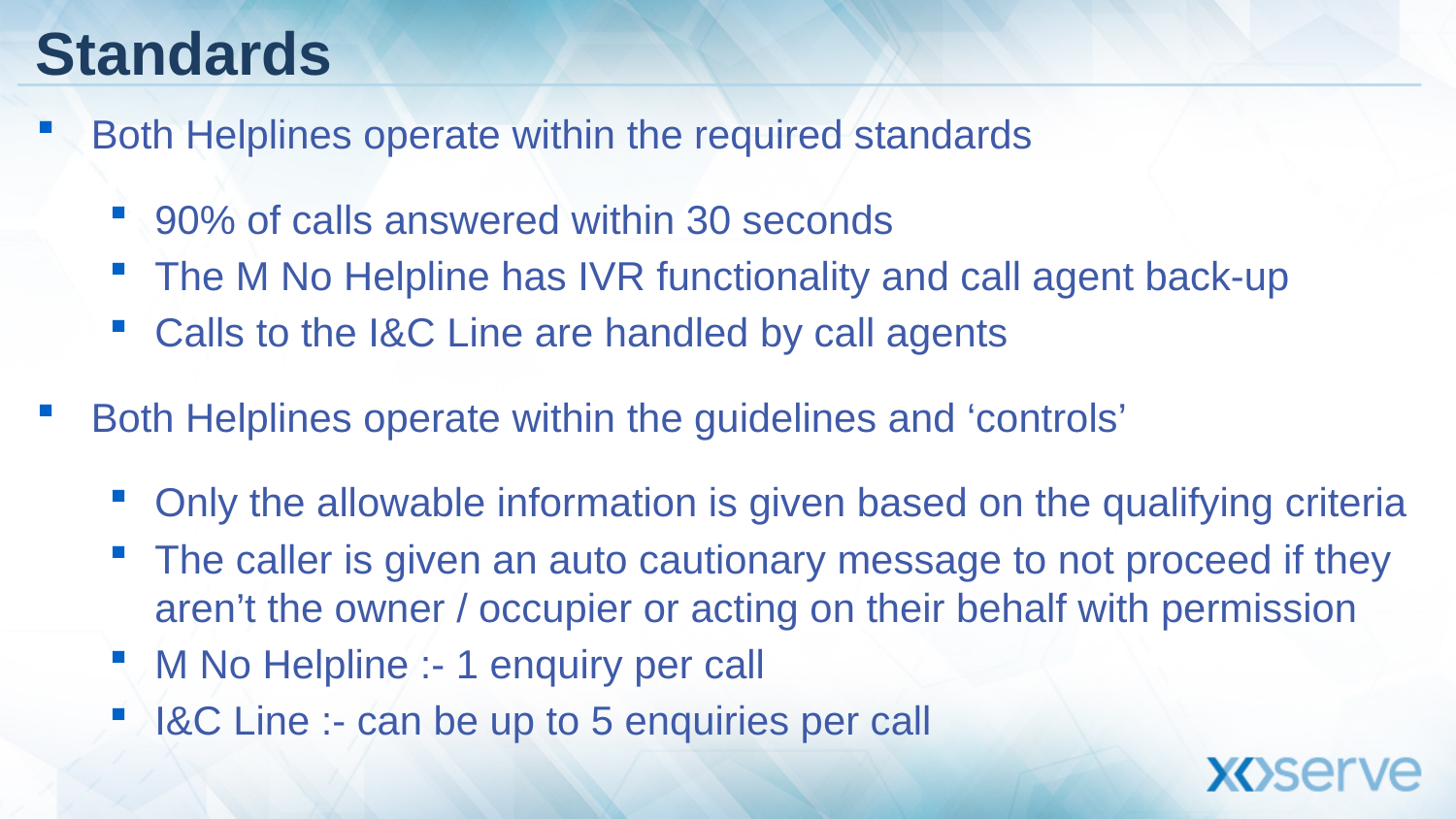

# Standards
Both Helplines operate within the required standards

90% of calls answered within 30 seconds
The M No Helpline has IVR functionality and call agent back-up
Calls to the I&C Line are handled by call agents

Both Helplines operate within the guidelines and ‘controls’

Only the allowable information is given based on the qualifying criteria
The caller is given an auto cautionary message to not proceed if they aren’t the owner / occupier or acting on their behalf with permission
M No Helpline :- 1 enquiry per call
I&C Line :- can be up to 5 enquiries per call